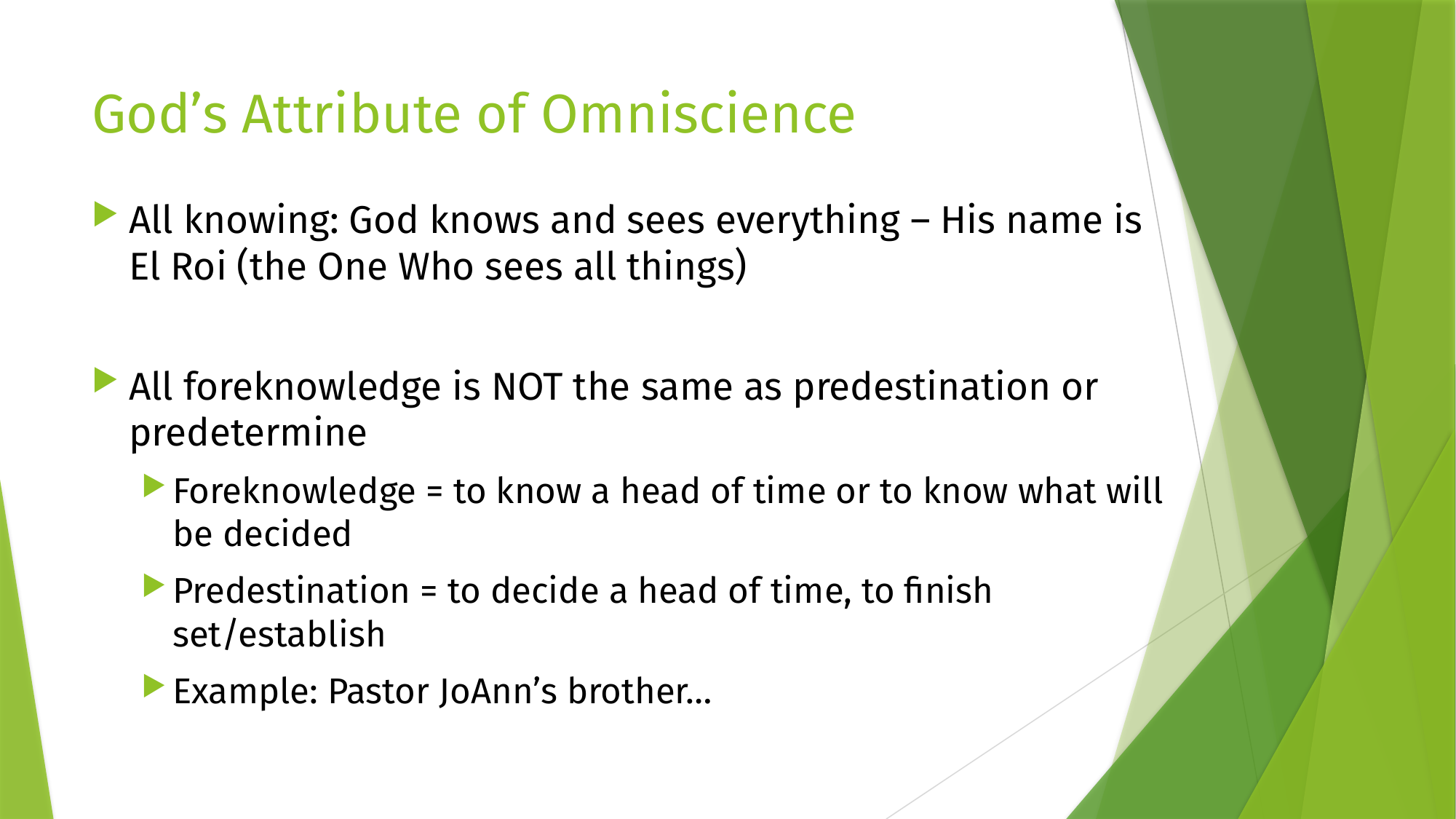

# God’s Attribute of Omniscience
All knowing: God knows and sees everything – His name is El Roi (the One Who sees all things)

All foreknowledge is NOT the same as predestination or predetermine
Foreknowledge = to know a head of time or to know what will be decided
Predestination = to decide a head of time, to finish set/establish
Example: Pastor JoAnn’s brother…